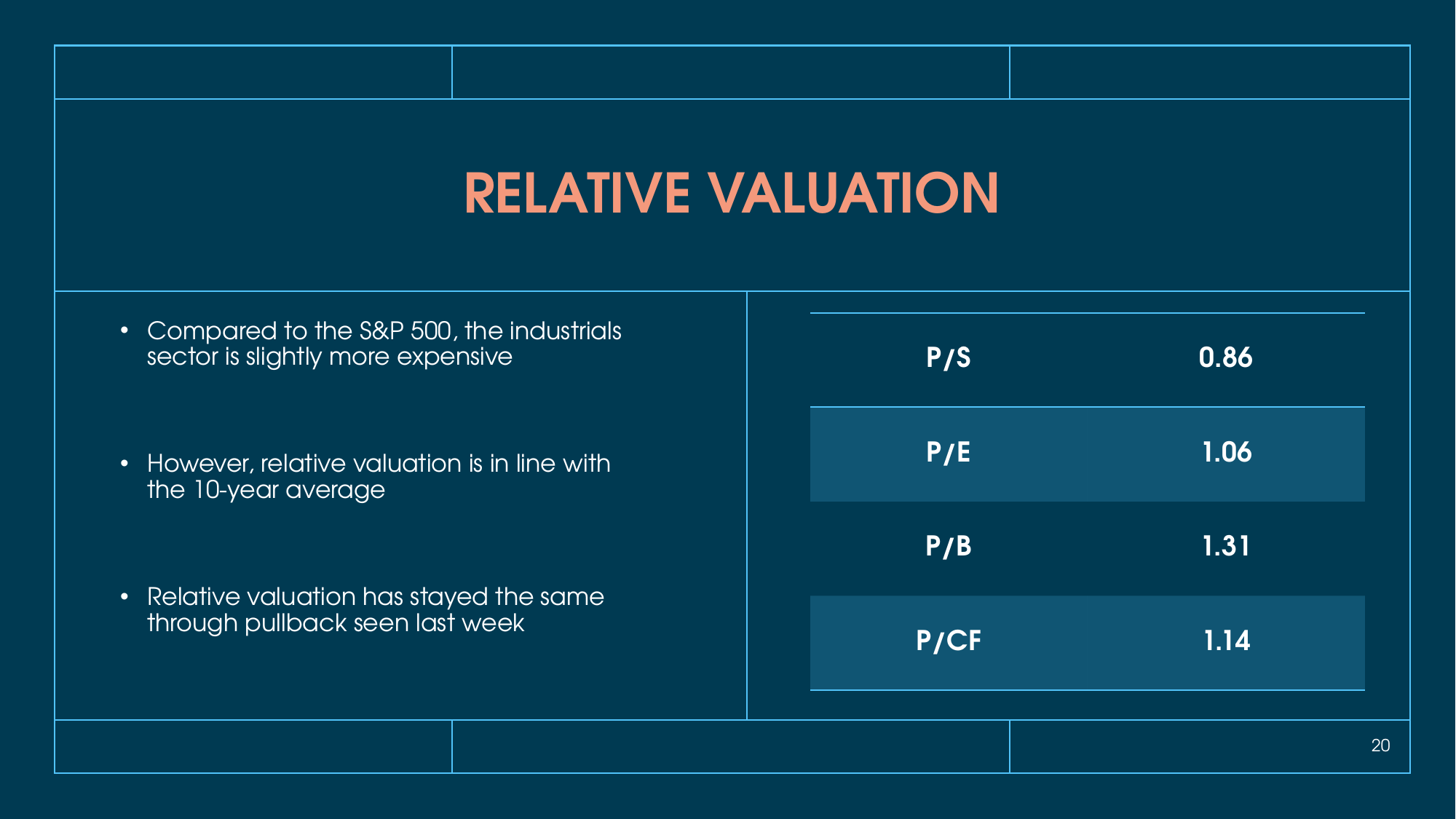

# Relative Valuation
Compared to the S&P 500, the industrials sector is slightly more expensive

However, relative valuation is in line with the 10-year average

Relative valuation has stayed the same through pullback seen last week
| P/S | 0.86 |
| --- | --- |
| P/E | 1.06 |
| P/B | 1.31 |
| P/CF | 1.14 |
20